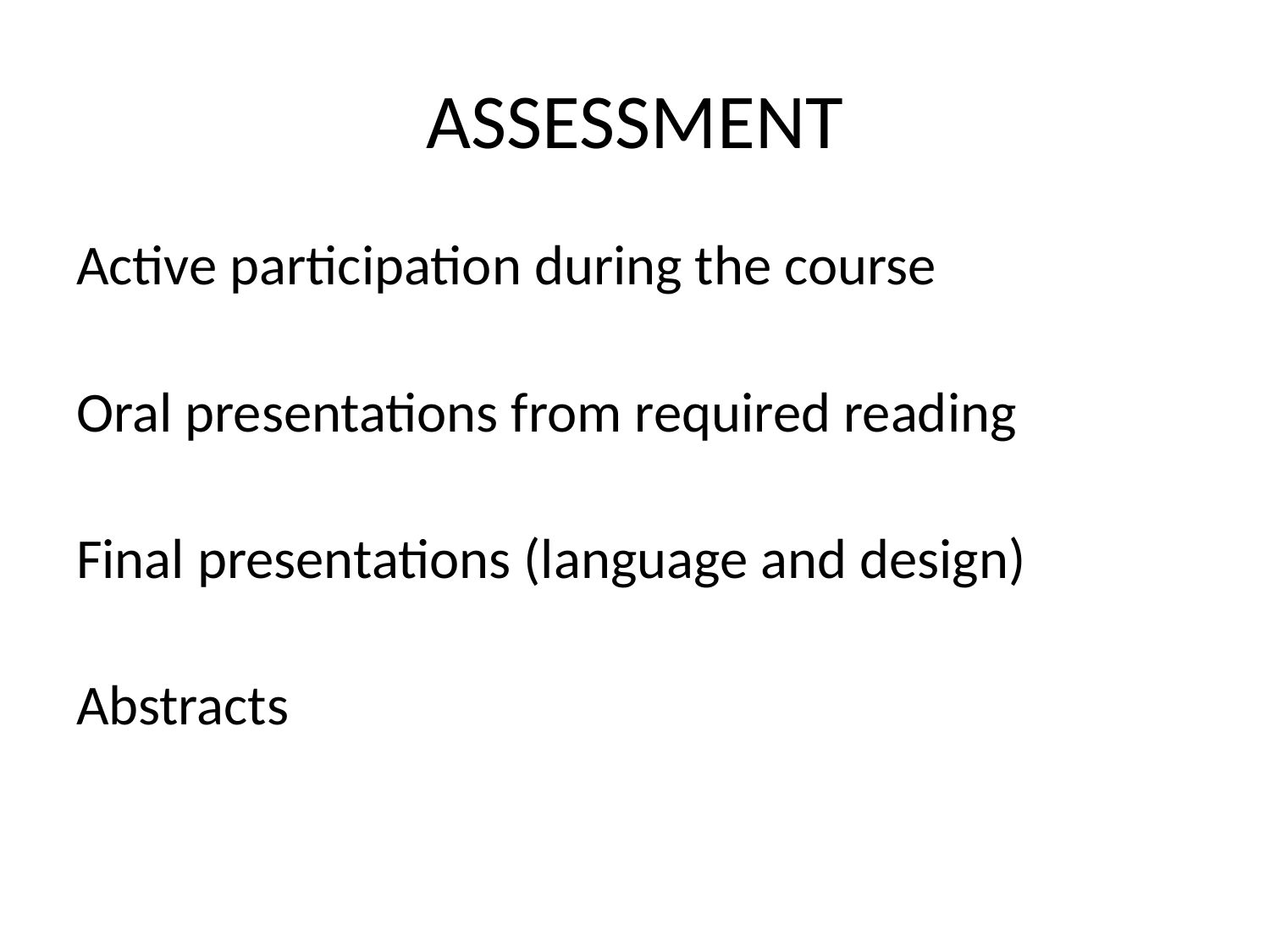

# ASSESSMENT
Active participation during the course
Oral presentations from required reading
Final presentations (language and design)
Abstracts